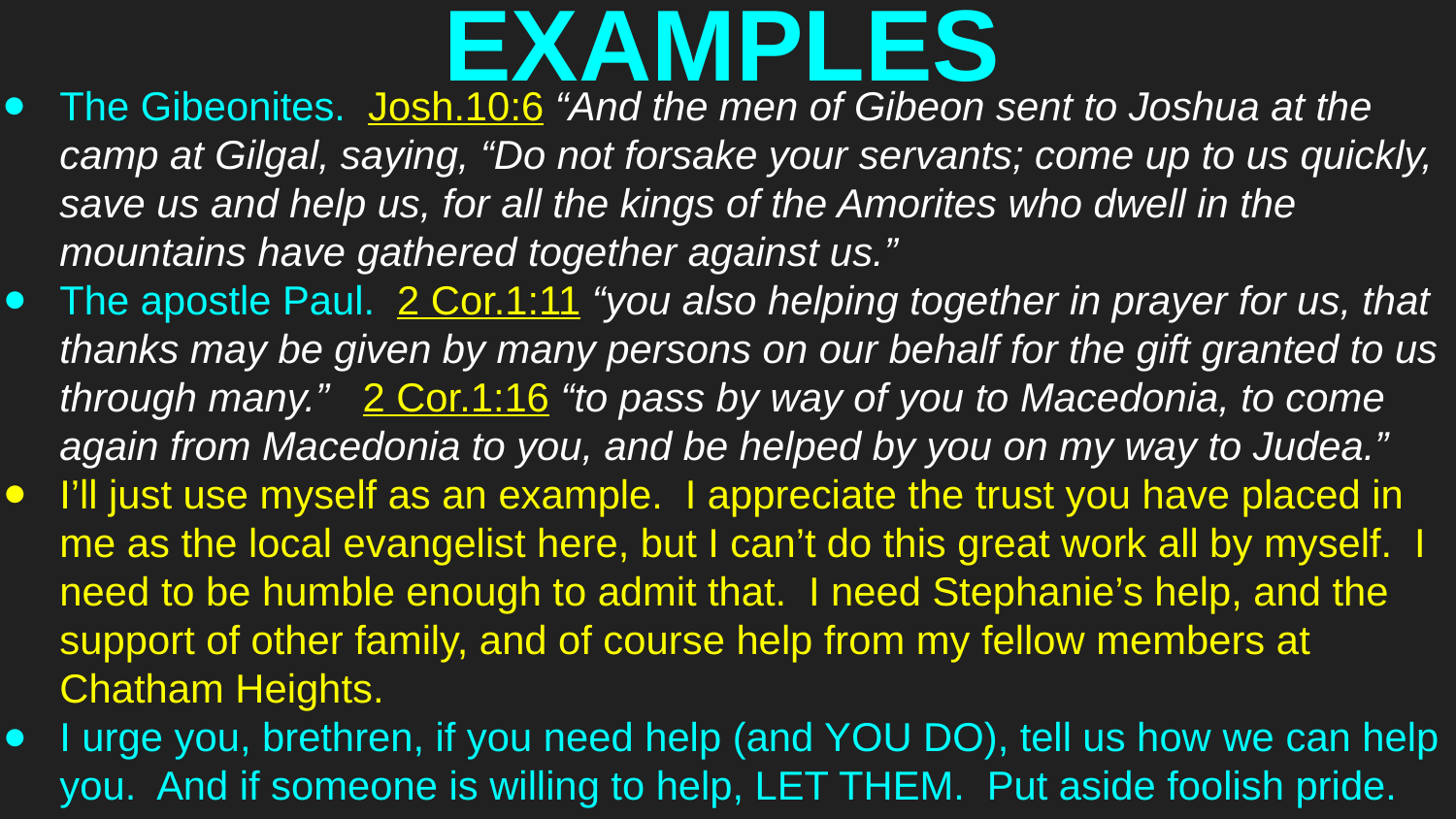

# EXAMPLES
The Gibeonites.  Josh.10:6 “And the men of Gibeon sent to Joshua at the camp at Gilgal, saying, “Do not forsake your servants; come up to us quickly, save us and help us, for all the kings of the Amorites who dwell in the mountains have gathered together against us.”
The apostle Paul.  2 Cor.1:11 “you also helping together in prayer for us, that thanks may be given by many persons on our behalf for the gift granted to us through many.”   2 Cor.1:16 “to pass by way of you to Macedonia, to come again from Macedonia to you, and be helped by you on my way to Judea.”
I’ll just use myself as an example.  I appreciate the trust you have placed in me as the local evangelist here, but I can’t do this great work all by myself.  I need to be humble enough to admit that.  I need Stephanie’s help, and the support of other family, and of course help from my fellow members at Chatham Heights.
I urge you, brethren, if you need help (and YOU DO), tell us how we can help you.  And if someone is willing to help, LET THEM.  Put aside foolish pride.